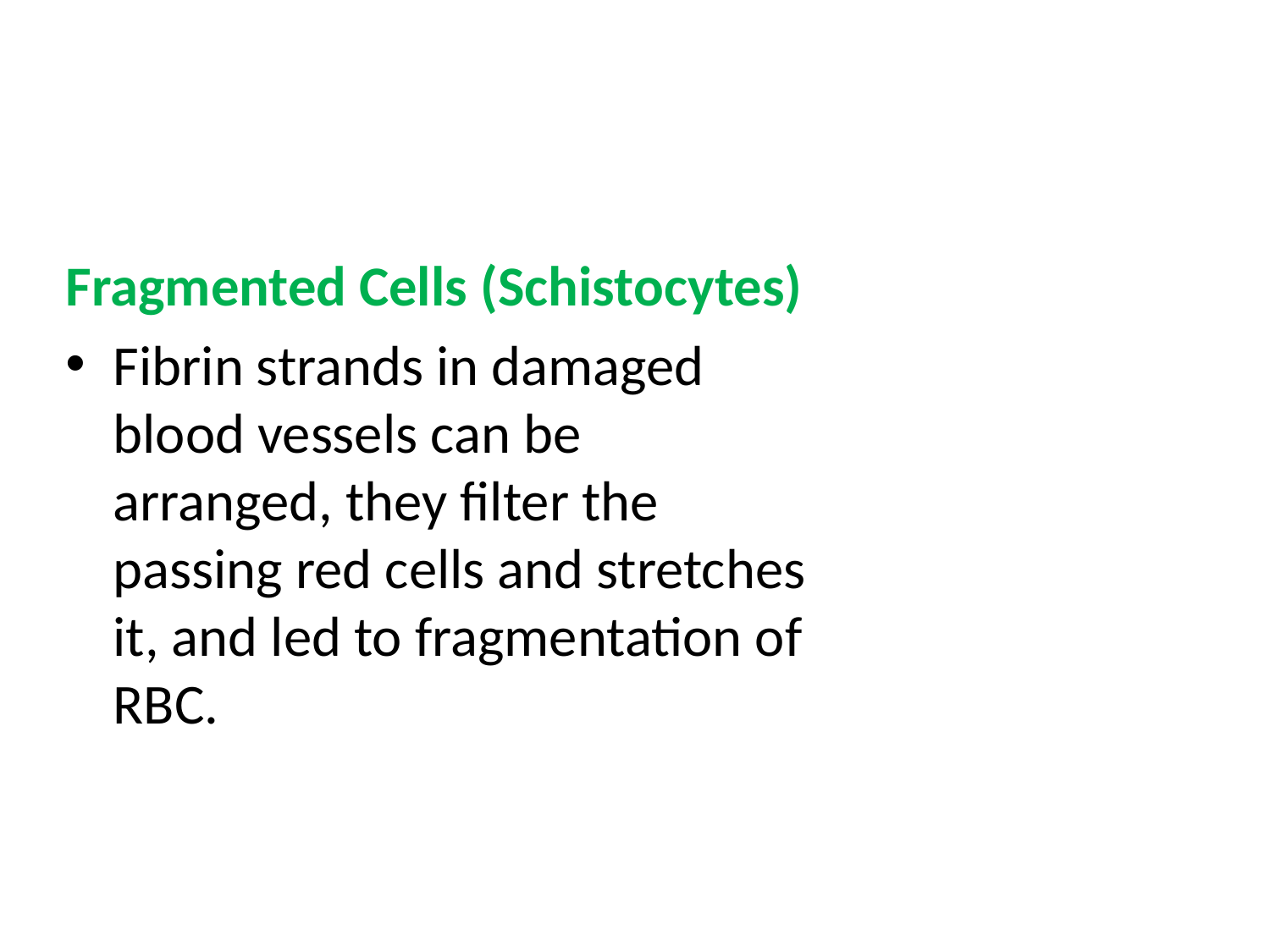

Fragmented Cells (Schistocytes)
Fibrin strands in damaged blood vessels can be arranged, they filter the passing red cells and stretches it, and led to fragmentation of RBC.